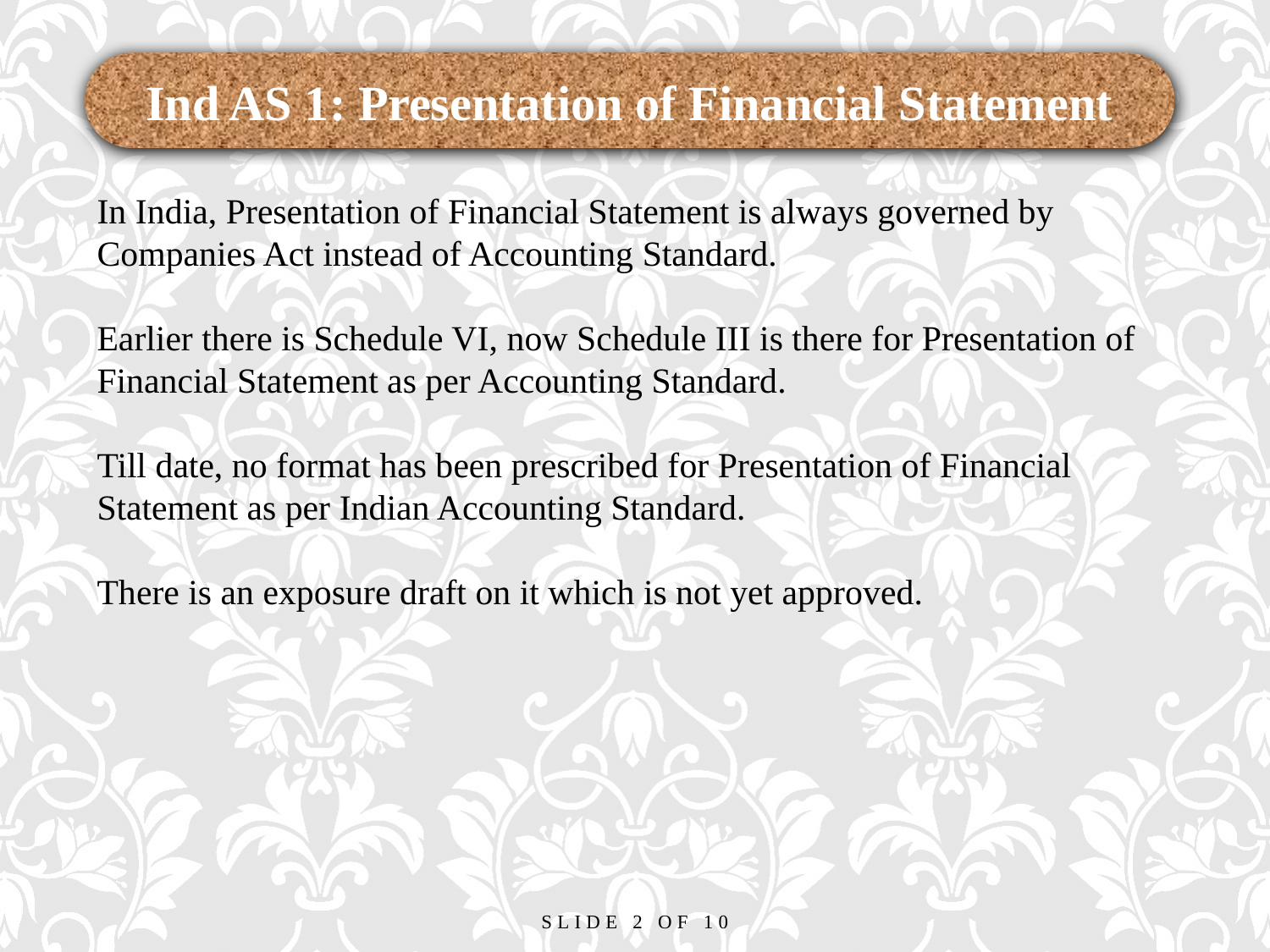

Ind AS 1: Presentation of Financial Statement
In India, Presentation of Financial Statement is always governed by Companies Act instead of Accounting Standard.

Earlier there is Schedule VI, now Schedule III is there for Presentation of Financial Statement as per Accounting Standard.

Till date, no format has been prescribed for Presentation of Financial Statement as per Indian Accounting Standard.

There is an exposure draft on it which is not yet approved.
Slide 2 of 10